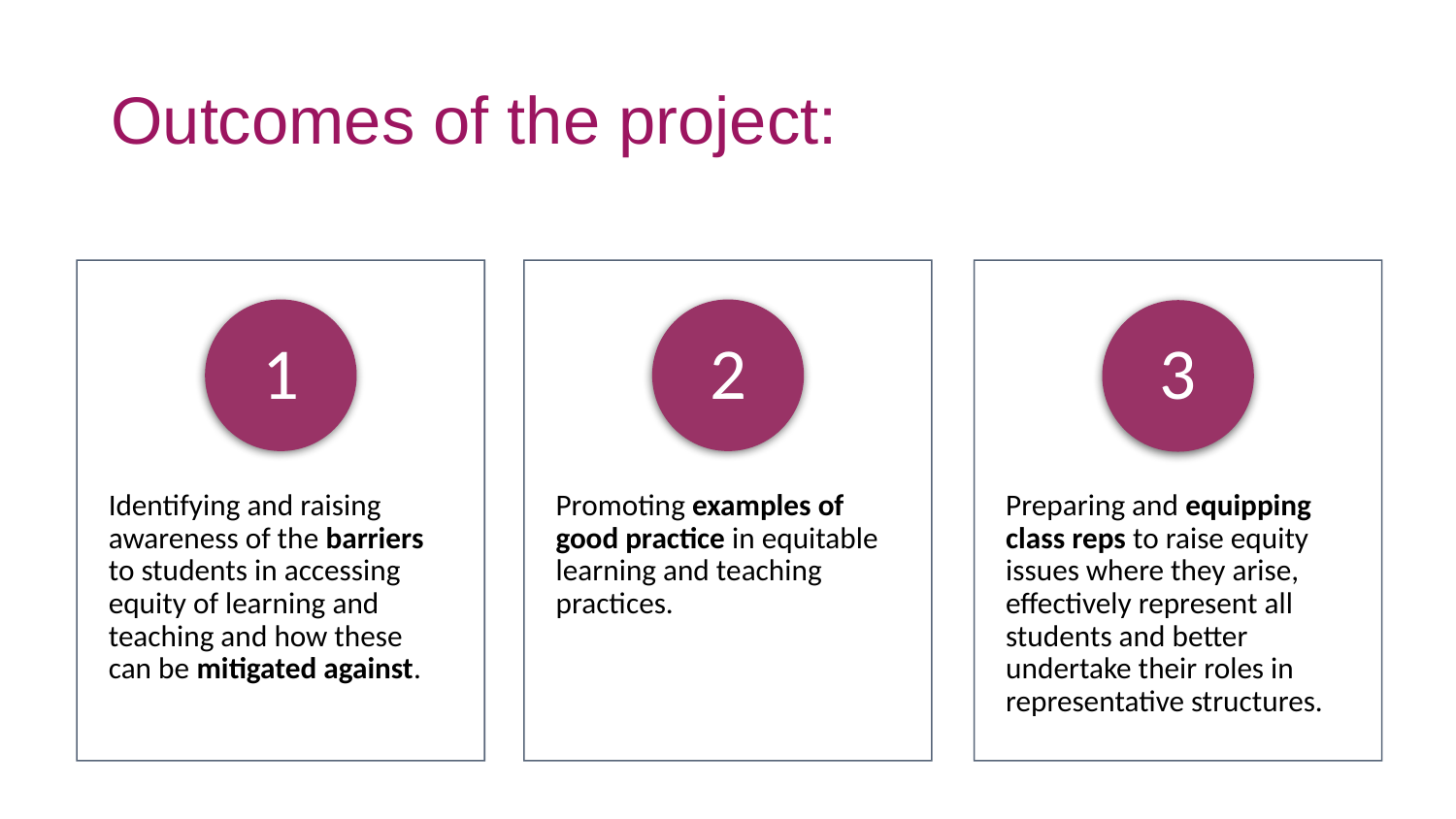

# Outcomes of the project:

Identifying and raising awareness of the barriers to students in accessing equity of learning and teaching and how these can be mitigated against.

Promoting examples of good practice in equitable learning and teaching practices.

Preparing and equipping class reps to raise equity issues where they arise, effectively represent all students and better undertake their roles in representative structures.

1

2

3